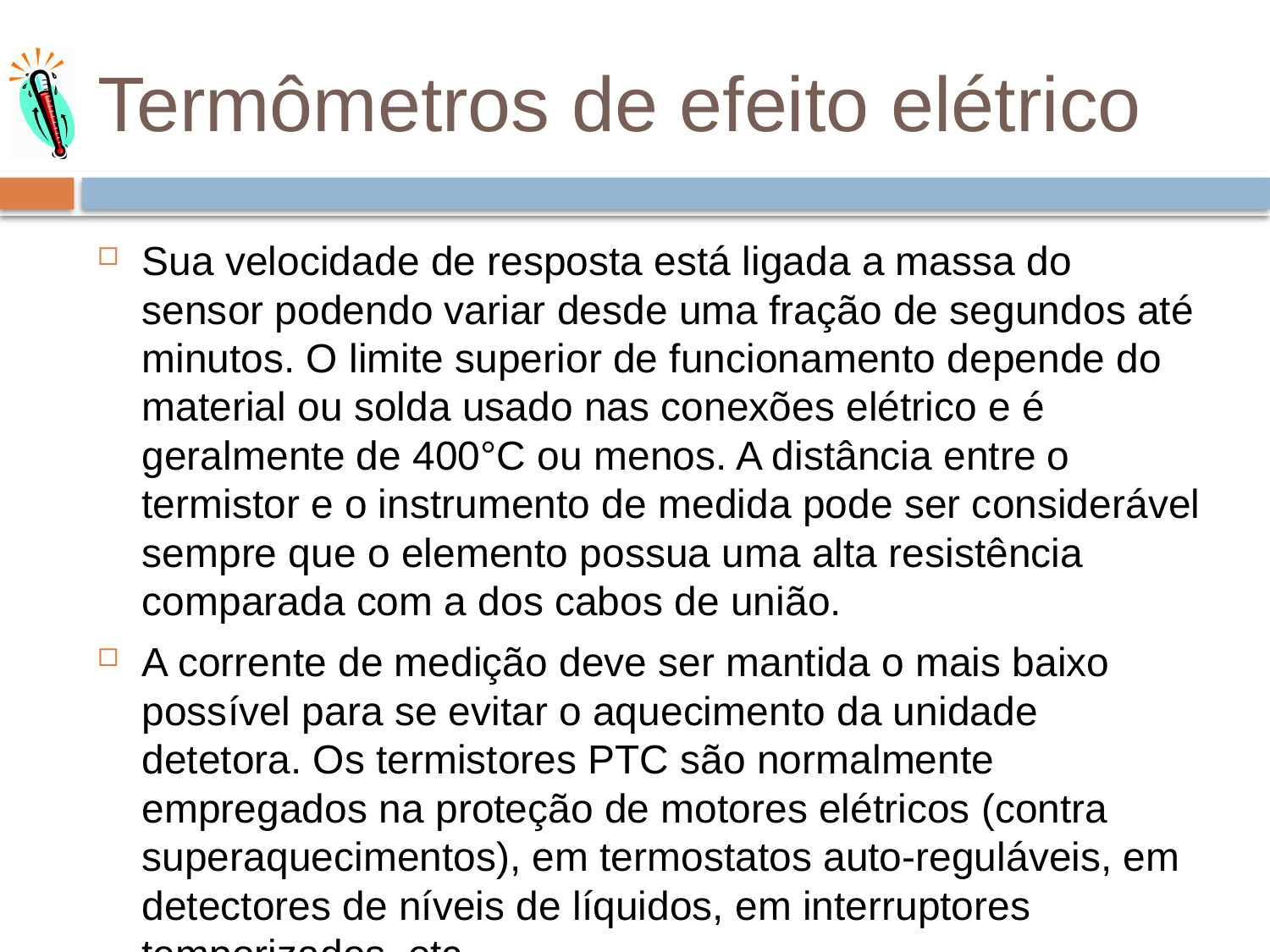

# Termômetros de efeito elétrico
Sua velocidade de resposta está ligada a massa do sensor podendo variar desde uma fração de segundos até minutos. O limite superior de funcionamento depende do material ou solda usado nas conexões elétrico e é geralmente de 400°C ou menos. A distância entre o termistor e o instrumento de medida pode ser considerável sempre que o elemento possua uma alta resistência comparada com a dos cabos de união.
A corrente de medição deve ser mantida o mais baixo possível para se evitar o aquecimento da unidade detetora. Os termistores PTC são normalmente empregados na proteção de motores elétricos (contra superaquecimentos), em termostatos auto-reguláveis, em detectores de níveis de líquidos, em interruptores temporizados, etc.